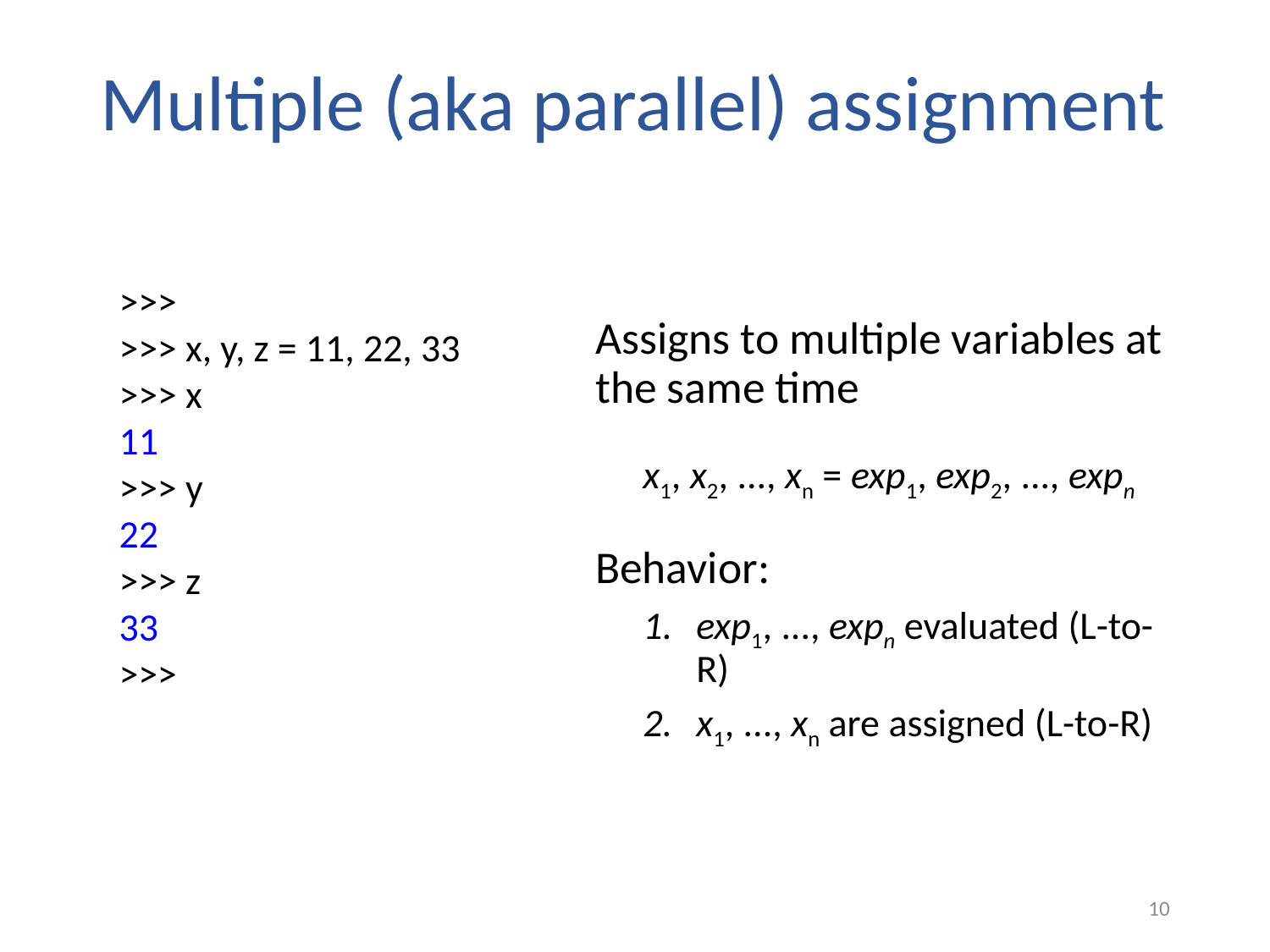

# Multiple (aka parallel) assignment
>>>
>>> x, y, z = 11, 22, 33
>>> x
11
>>> y
22
>>> z
33
>>>
Assigns to multiple variables at the same time

x1, x2, ..., xn = exp1, exp2, ..., expn

Behavior:
exp1, ..., expn evaluated (L-to-R)
x1, ..., xn are assigned (L-to-R)
10